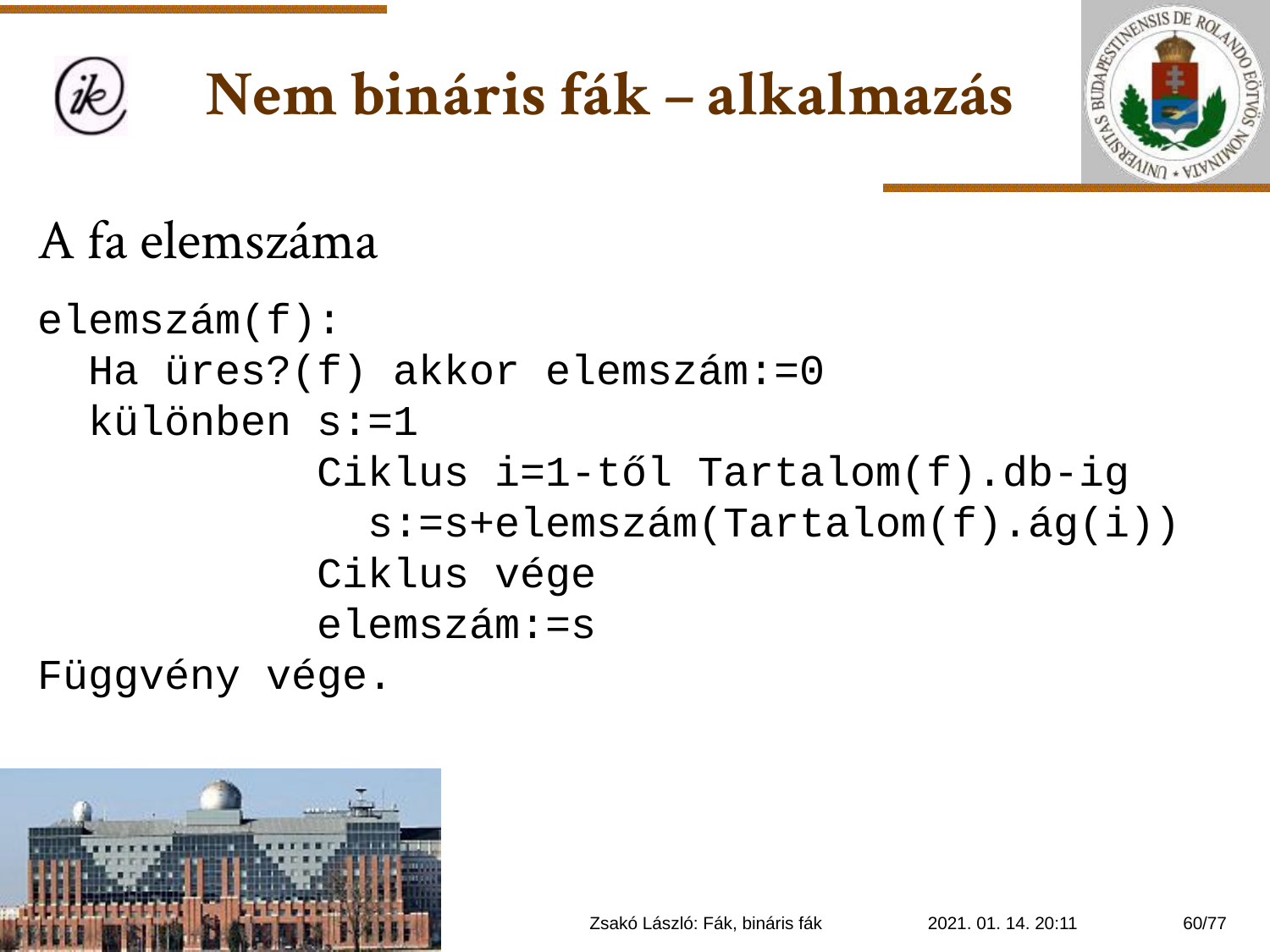

Nem bináris fák – alkalmazás
A fa elemszáma
elemszám(f):
  Ha üres?(f) akkor elemszám:=0
  különben s:=1
           Ciklus i=1-től Tartalom(f).db-ig
             s:=s+elemszám(Tartalom(f).ág(i))
           Ciklus vége
           elemszám:=s
Függvény vége.

Zsakó László: Fák, bináris fák
2021. 01. 14. 20:11
60/77